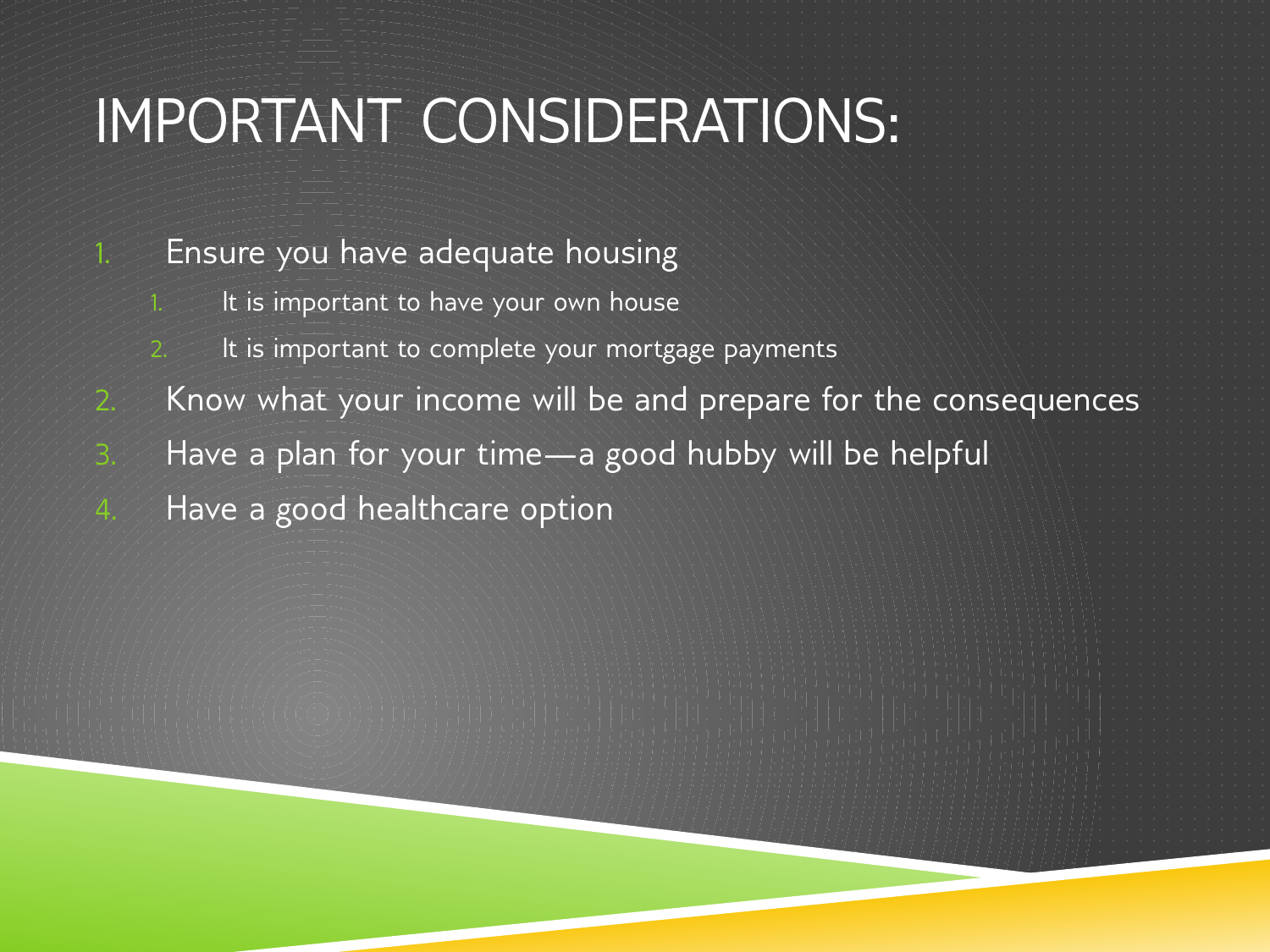

# Important Considerations:
Ensure you have adequate housing
It is important to have your own house
It is important to complete your mortgage payments
Know what your income will be and prepare for the consequences
Have a plan for your time—a good hubby will be helpful
Have a good healthcare option